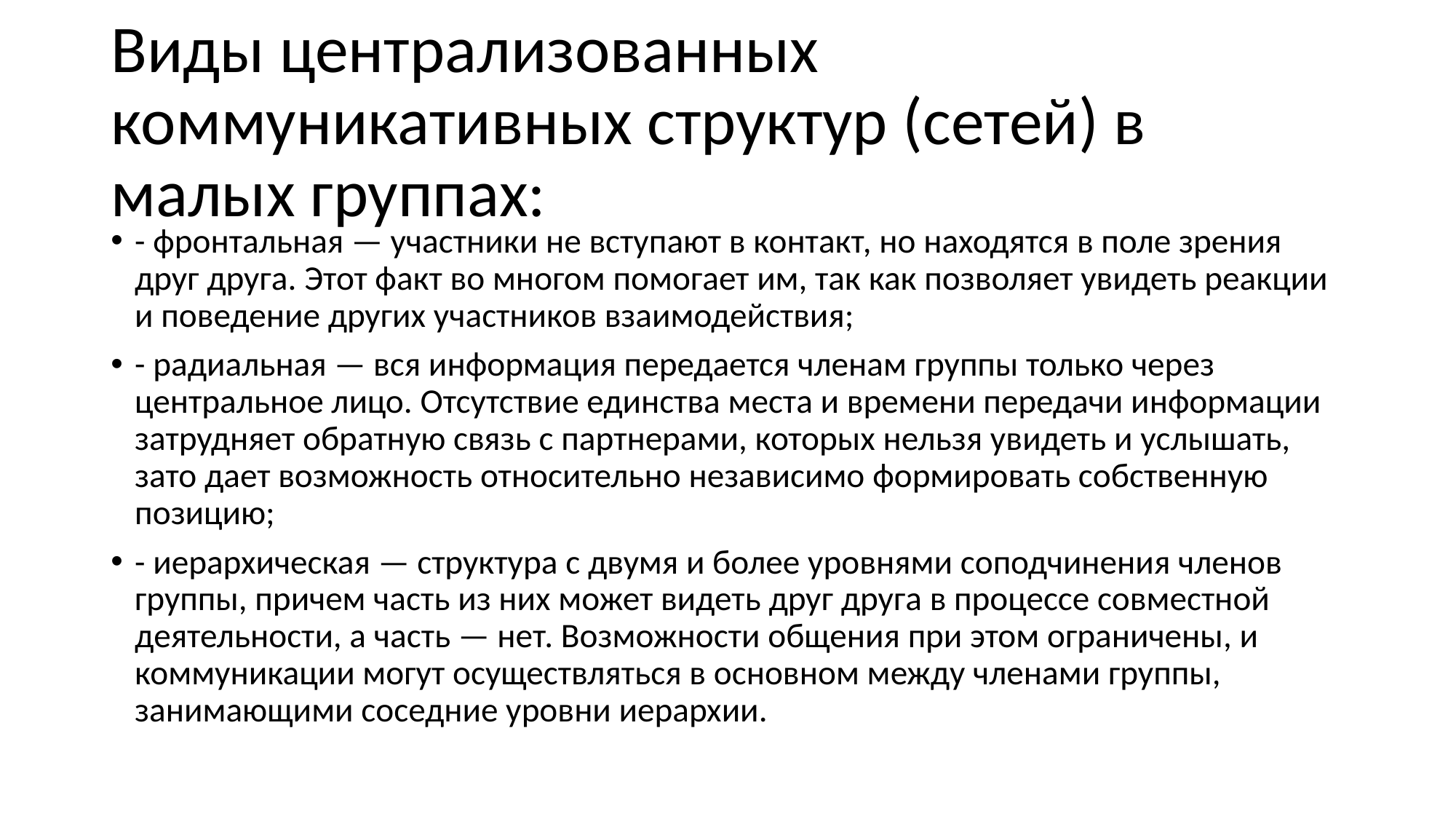

# Виды централизованных коммуникативных структур (сетей) в малых группах:
- фронтальная — участники не вступают в контакт, но находятся в поле зрения друг друга. Этот факт во многом помогает им, так как позволяет увидеть реакции и поведение других участников взаимодействия;
- радиальная — вся информация передается членам группы только через центральное лицо. Отсутствие единства места и времени передачи информации затрудняет обратную связь с партнерами, которых нельзя увидеть и услышать, зато дает возможность относительно независимо формировать собственную позицию;
- иерархическая — структура с двумя и более уровнями соподчинения членов группы, причем часть из них может видеть друг друга в процессе совместной деятельности, а часть — нет. Возможности общения при этом ограничены, и коммуникации могут осуществляться в основном между членами группы, занимающими соседние уровни иерархии.